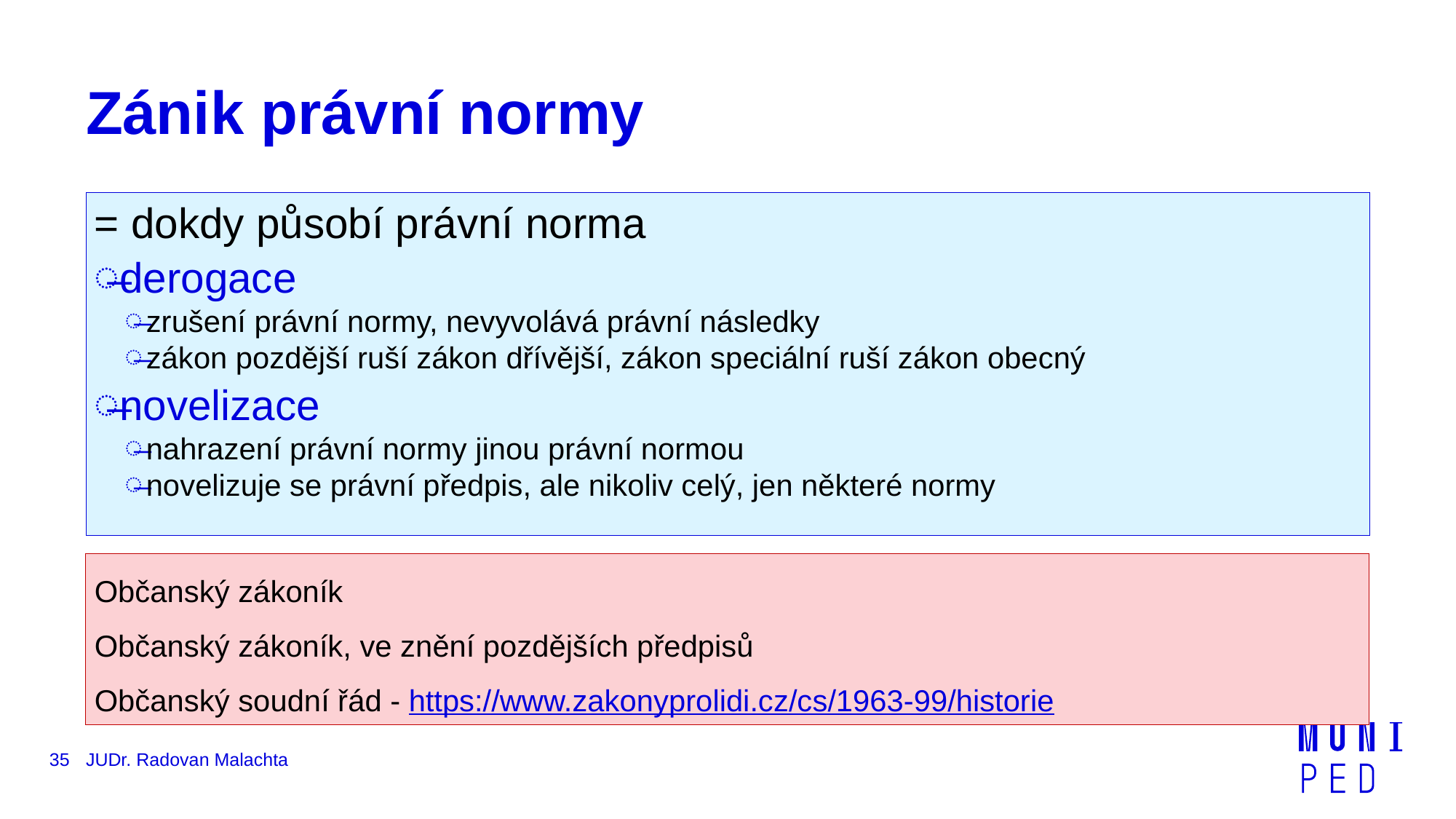

# Zánik právní normy
= dokdy působí právní norma
derogace
zrušení právní normy, nevyvolává právní následky
zákon pozdější ruší zákon dřívější, zákon speciální ruší zákon obecný
novelizace
nahrazení právní normy jinou právní normou
novelizuje se právní předpis, ale nikoliv celý, jen některé normy
Občanský zákoník
Občanský zákoník, ve znění pozdějších předpisů
Občanský soudní řád - https://www.zakonyprolidi.cz/cs/1963-99/historie
35
JUDr. Radovan Malachta